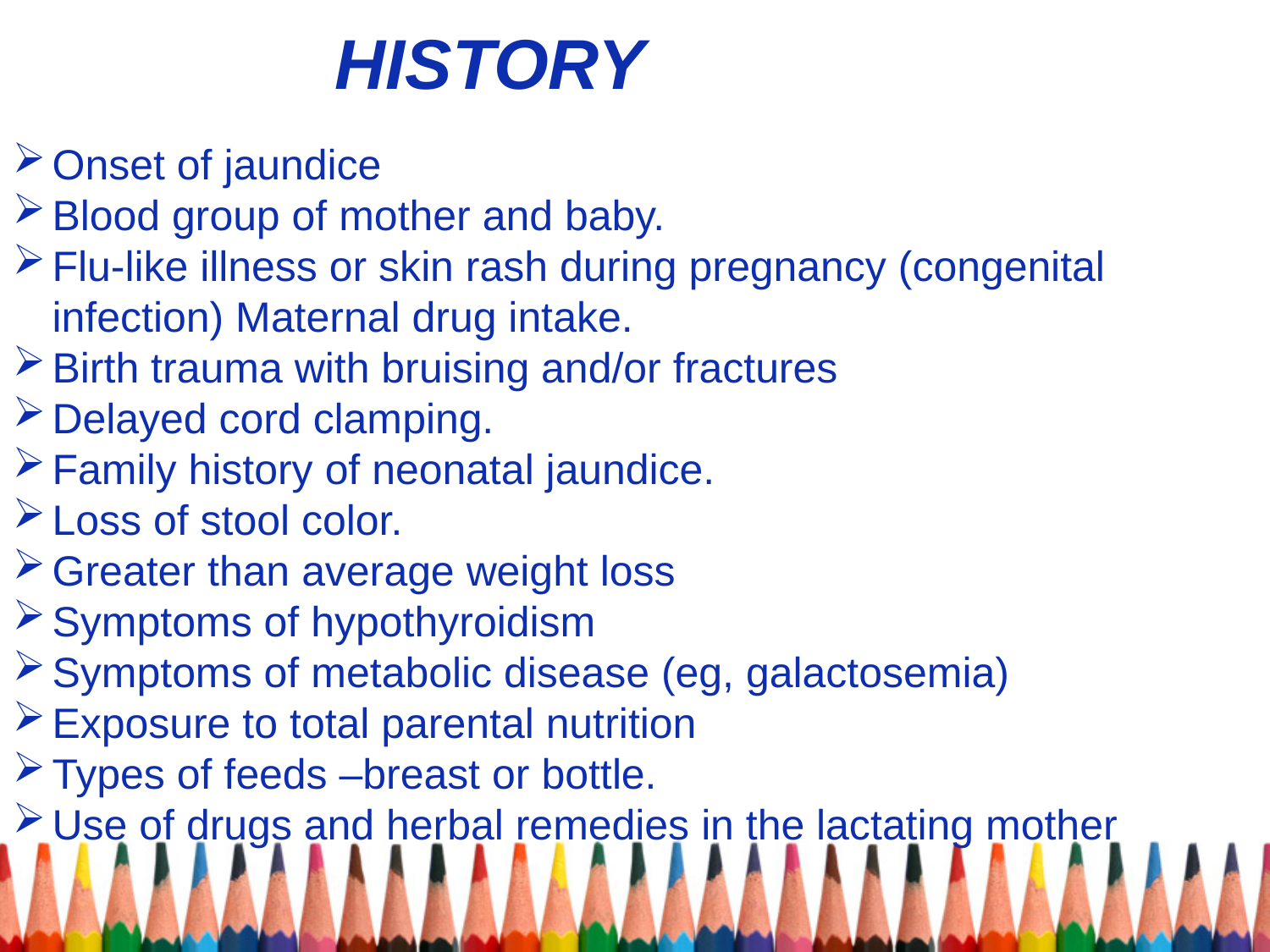

# HISTORY
Onset of jaundice
Blood group of mother and baby.
Flu-like illness or skin rash during pregnancy (congenital infection) Maternal drug intake.
Birth trauma with bruising and/or fractures
Delayed cord clamping.
Family history of neonatal jaundice.
Loss of stool color.
Greater than average weight loss
Symptoms of hypothyroidism
Symptoms of metabolic disease (eg, galactosemia)
Exposure to total parental nutrition
Types of feeds –breast or bottle.
Use of drugs and herbal remedies in the lactating mother